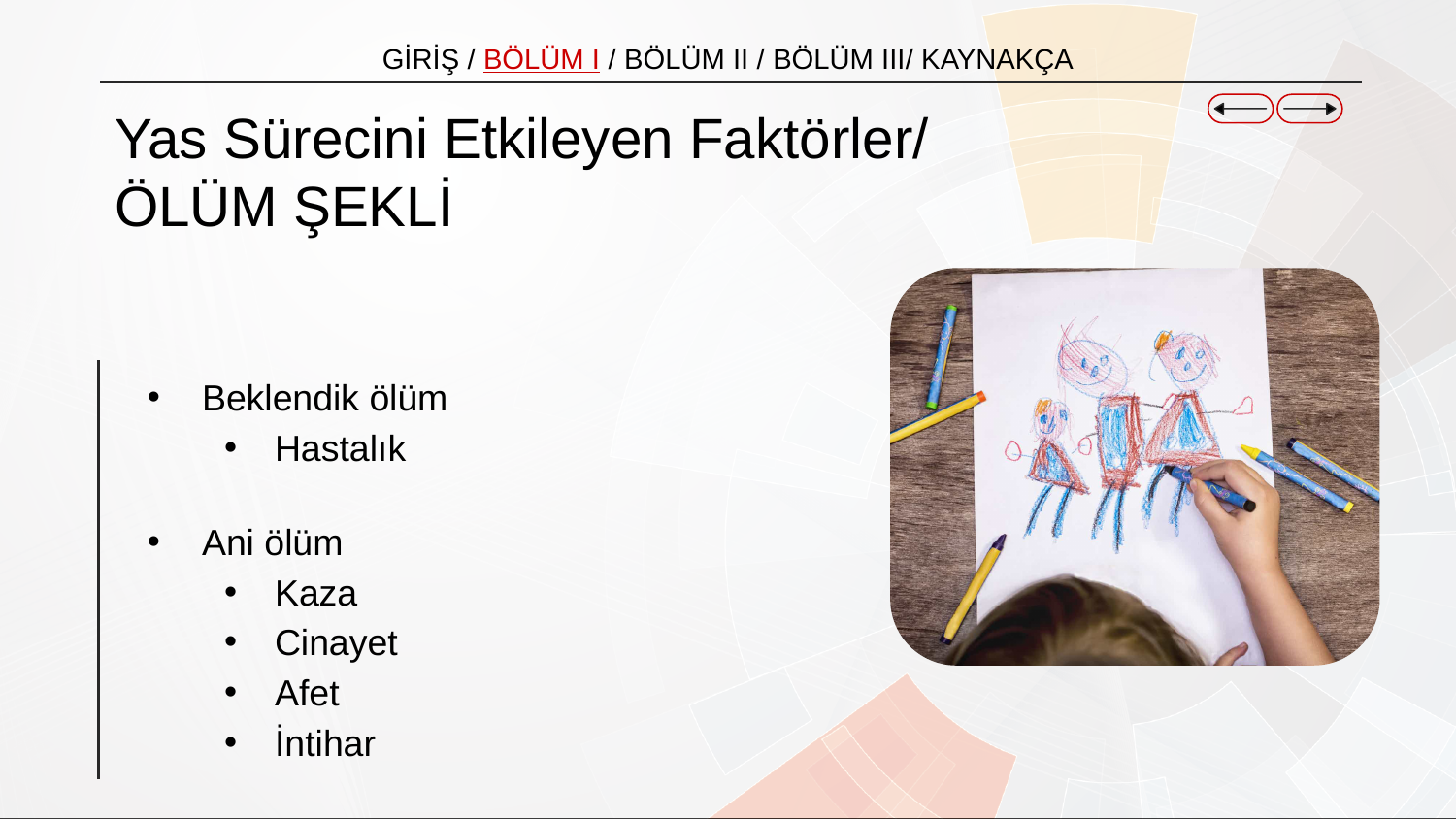

GİRİŞ / BÖLÜM I / BÖLÜM II / BÖLÜM III/ KAYNAKÇA

# Yas Sürecini Etkileyen Faktörler/ ÖLÜM ŞEKLİ

Beklendik ölüm
Hastalık

Ani ölüm
Kaza
Cinayet
Afet
İntihar